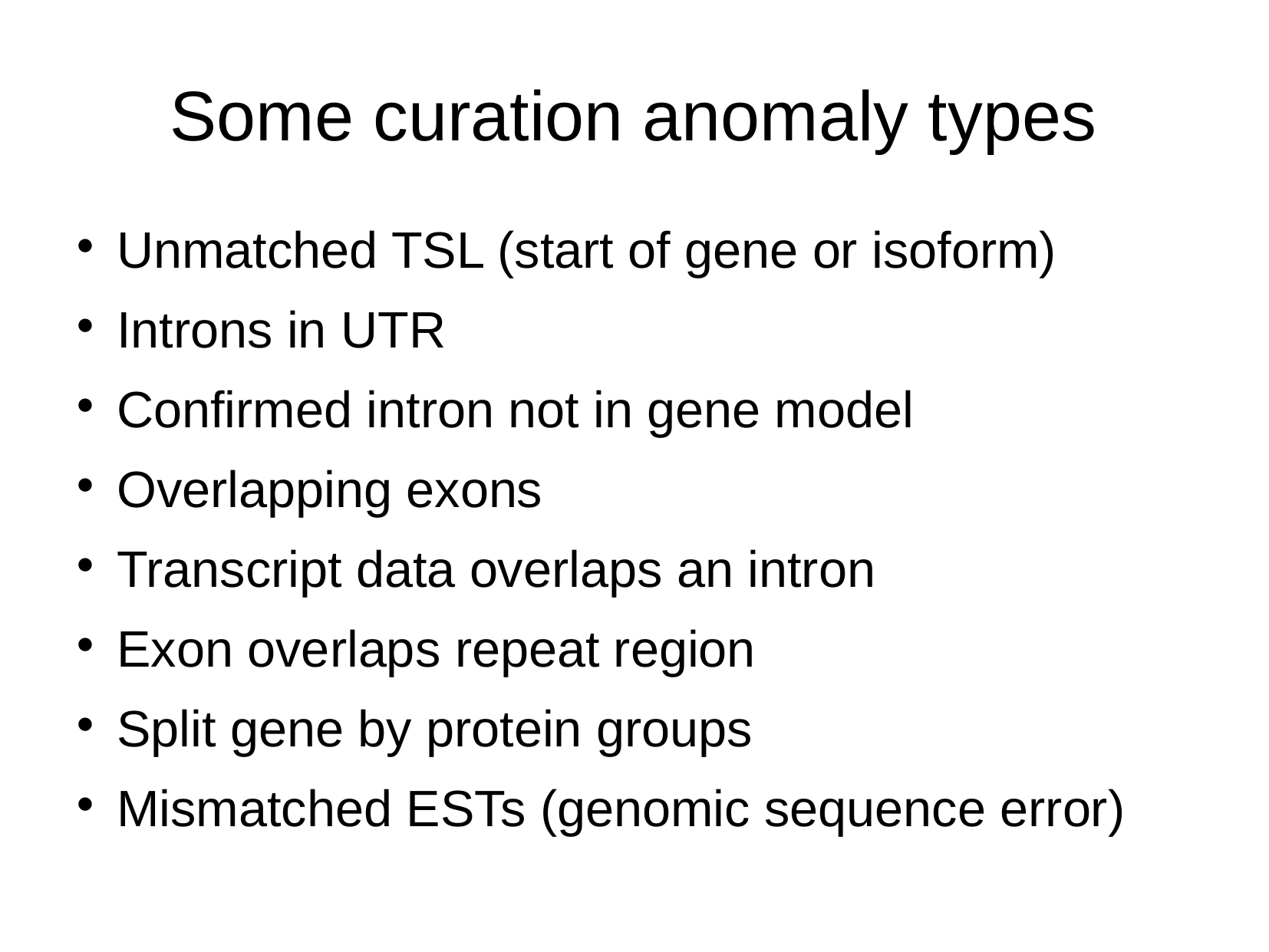

# Some curation anomaly types
Unmatched TSL (start of gene or isoform)
Introns in UTR
Confirmed intron not in gene model
Overlapping exons
Transcript data overlaps an intron
Exon overlaps repeat region
Split gene by protein groups
Mismatched ESTs (genomic sequence error)